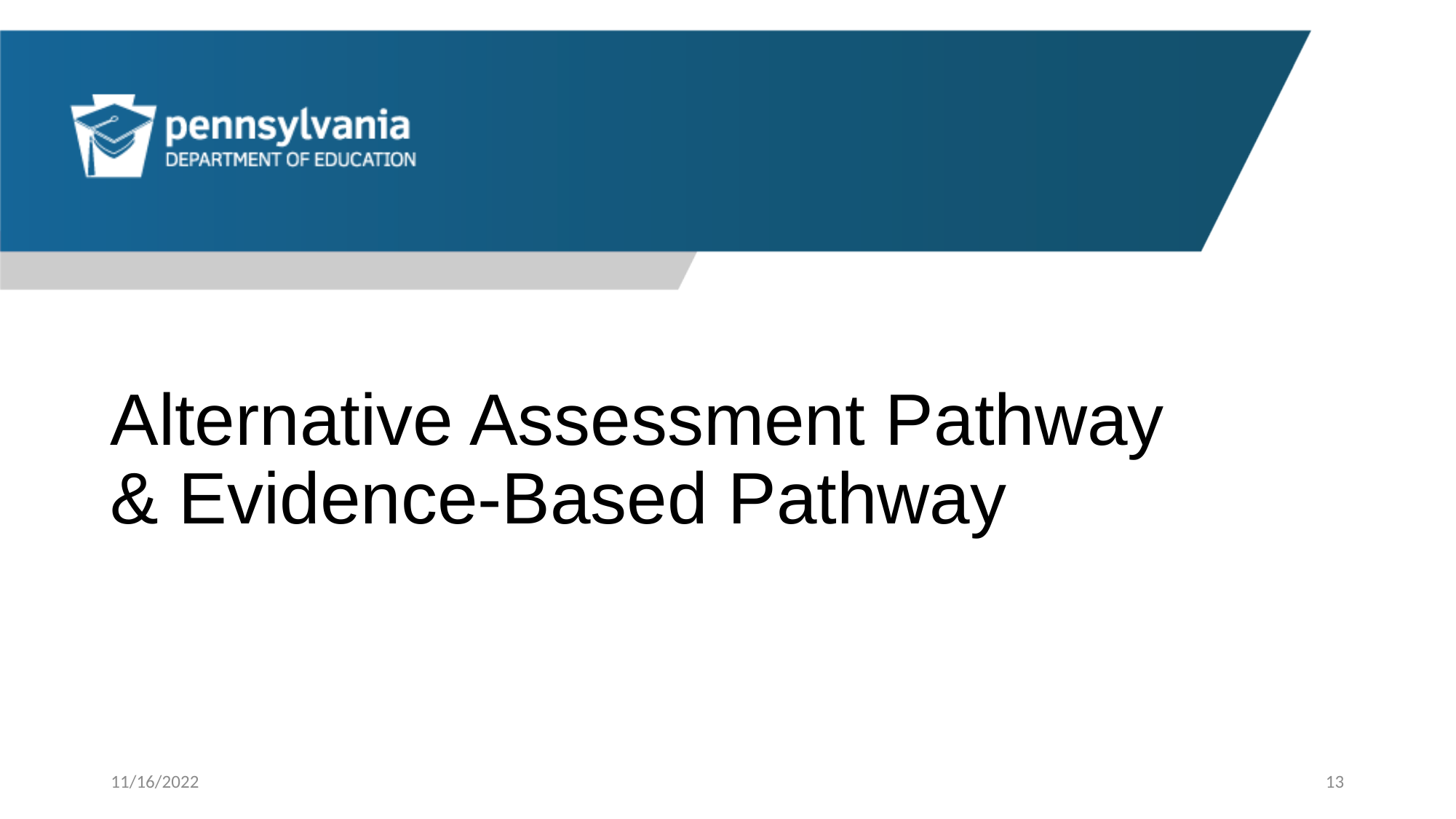

# Alternative Assessment Pathway & Evidence-Based Pathway

11/16/2022
13